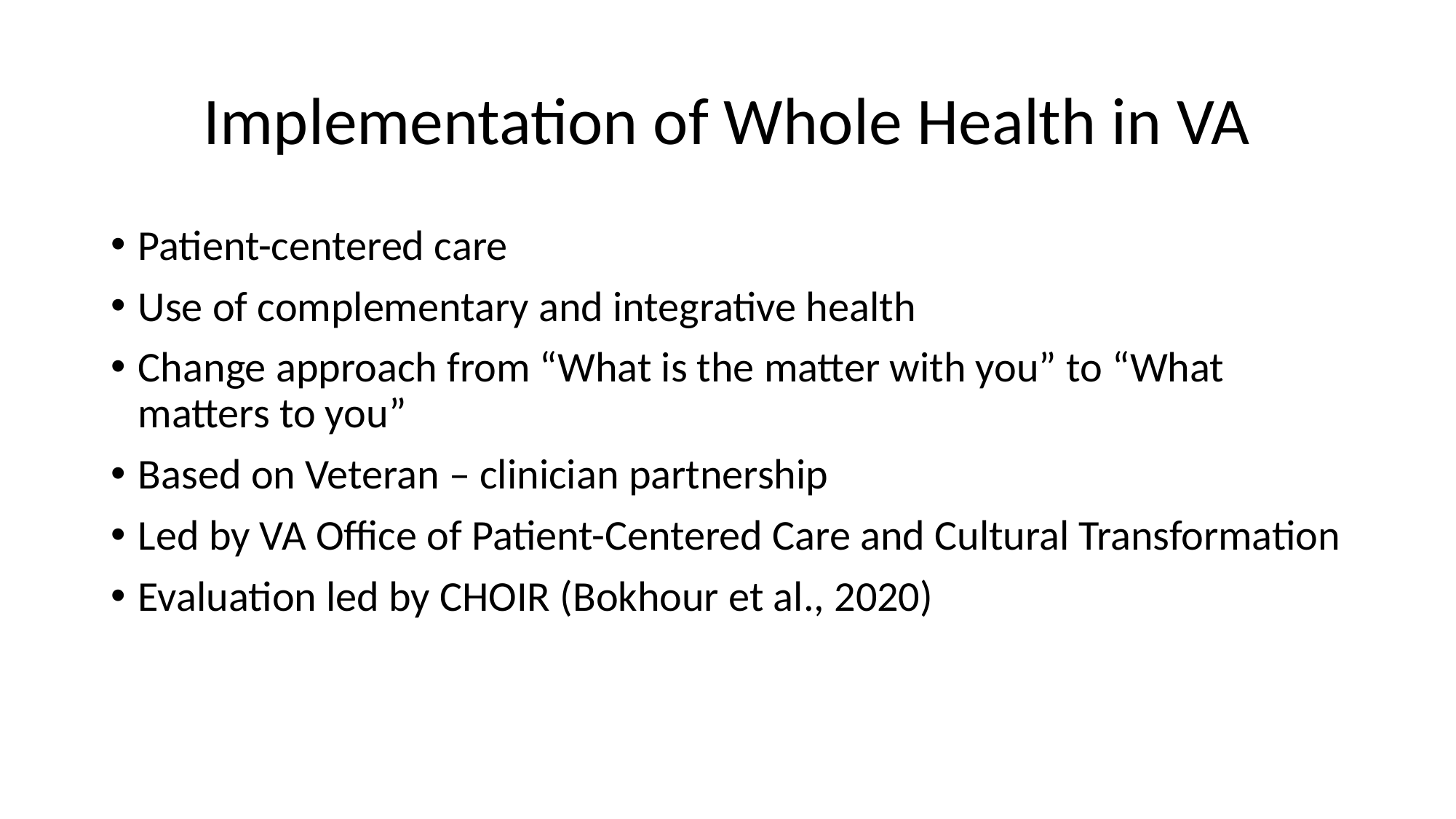

# Implementation of Whole Health in VA
Patient-centered care
Use of complementary and integrative health
Change approach from “What is the matter with you” to “What matters to you”
Based on Veteran – clinician partnership
Led by VA Office of Patient-Centered Care and Cultural Transformation
Evaluation led by CHOIR (Bokhour et al., 2020)